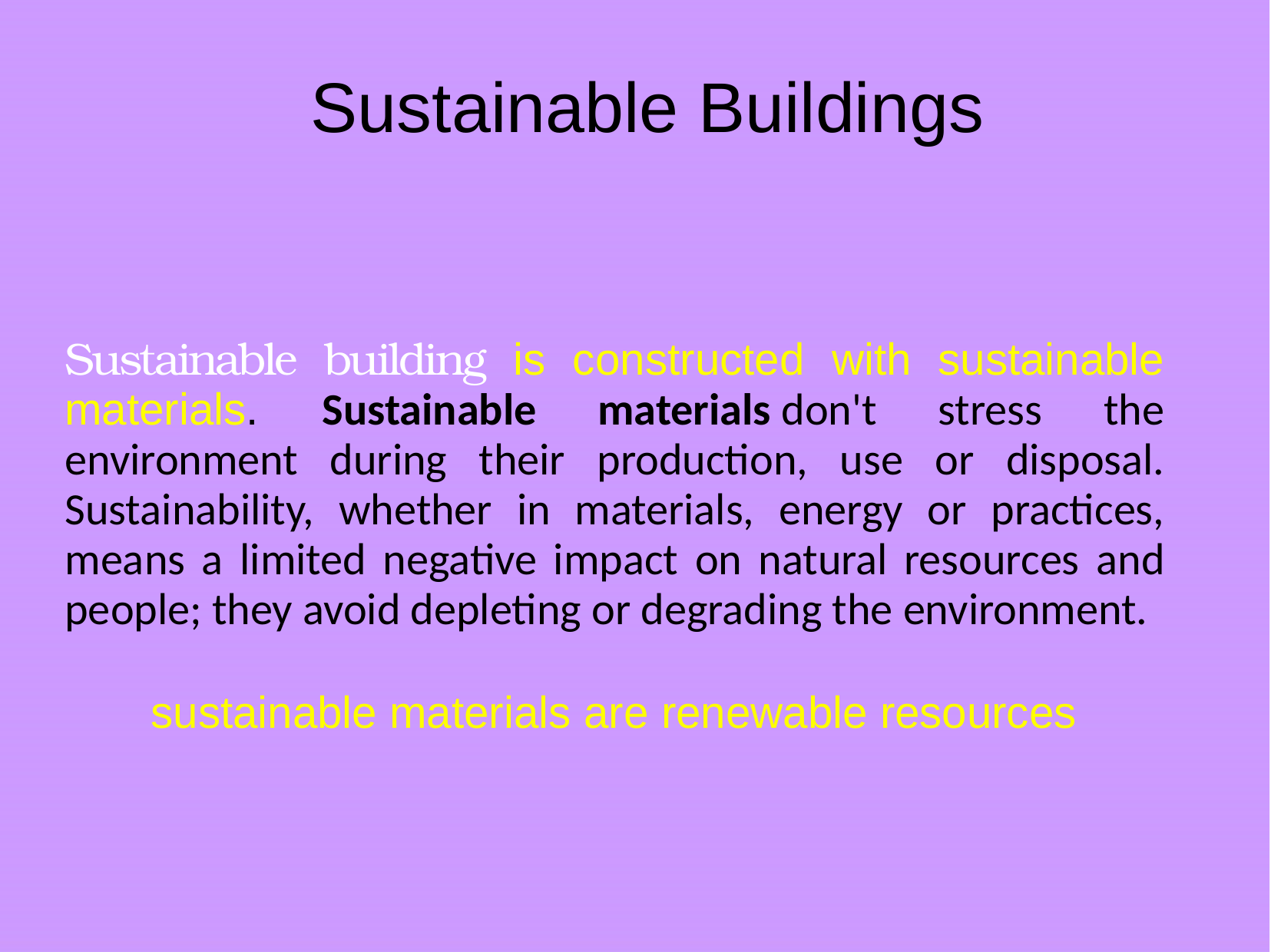

# Sustainable Buildings

Sustainable building is constructed with sustainable materials. Sustainable materials don't stress the environment during their production, use or disposal. Sustainability, whether in materials, energy or practices, means a limited negative impact on natural resources and people; they avoid depleting or degrading the environment.

sustainable materials are renewable resources